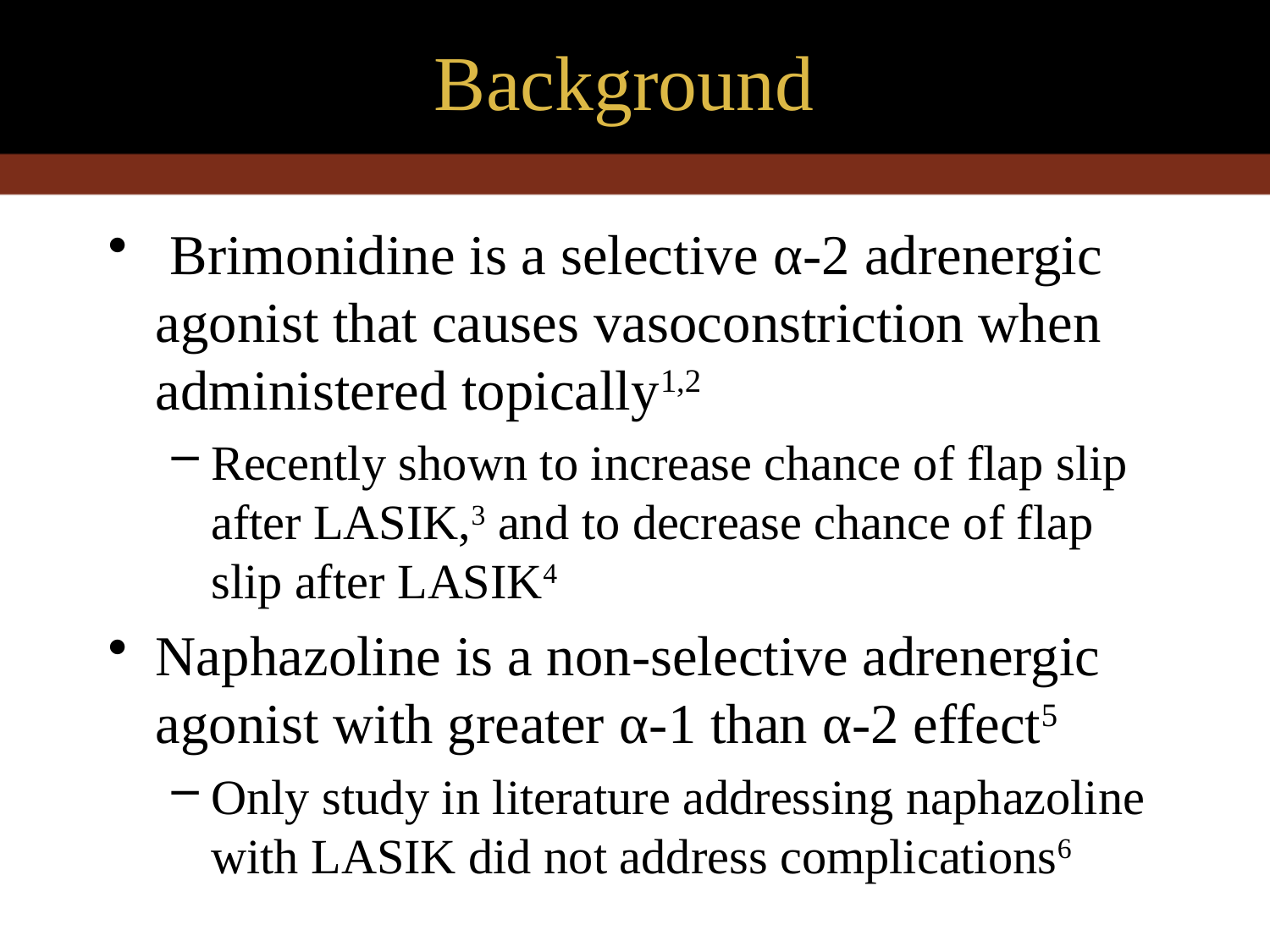

# Background
 Brimonidine is a selective α-2 adrenergic agonist that causes vasoconstriction when administered topically1,2
Recently shown to increase chance of flap slip after LASIK,3 and to decrease chance of flap slip after LASIK4
Naphazoline is a non-selective adrenergic agonist with greater α-1 than α-2 effect5
Only study in literature addressing naphazoline with LASIK did not address complications6